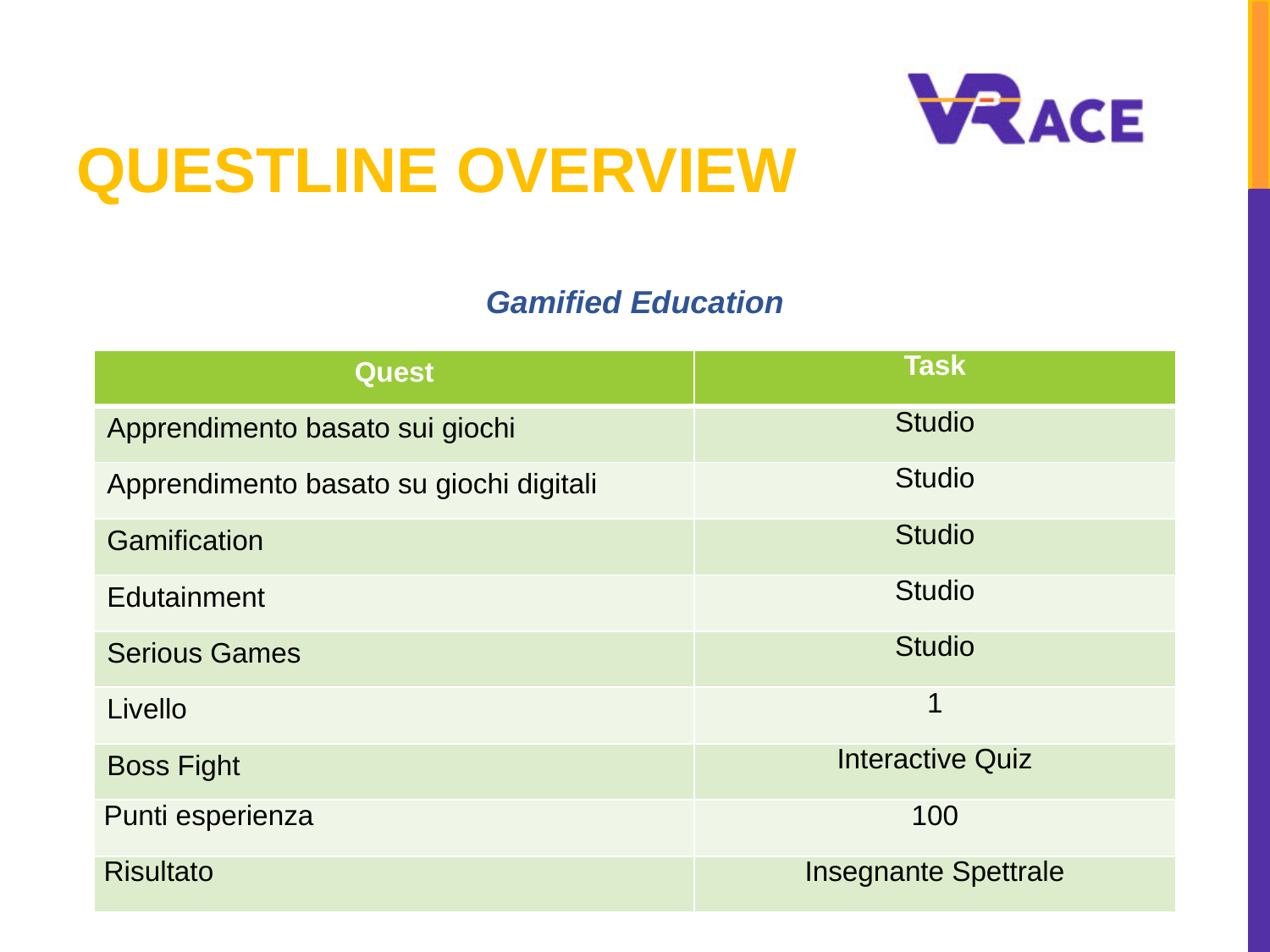

# QUESTLINE OVERVIEW
Gamified Education
| Quest | Task |
| --- | --- |
| Apprendimento basato sui giochi | Studio |
| Apprendimento basato su giochi digitali | Studio |
| Gamification | Studio |
| Edutainment | Studio |
| Serious Games | Studio |
| Livello | 1 |
| Boss Fight | Interactive Quiz |
| Punti esperienza | 100 |
| Risultato | Insegnante Spettrale |